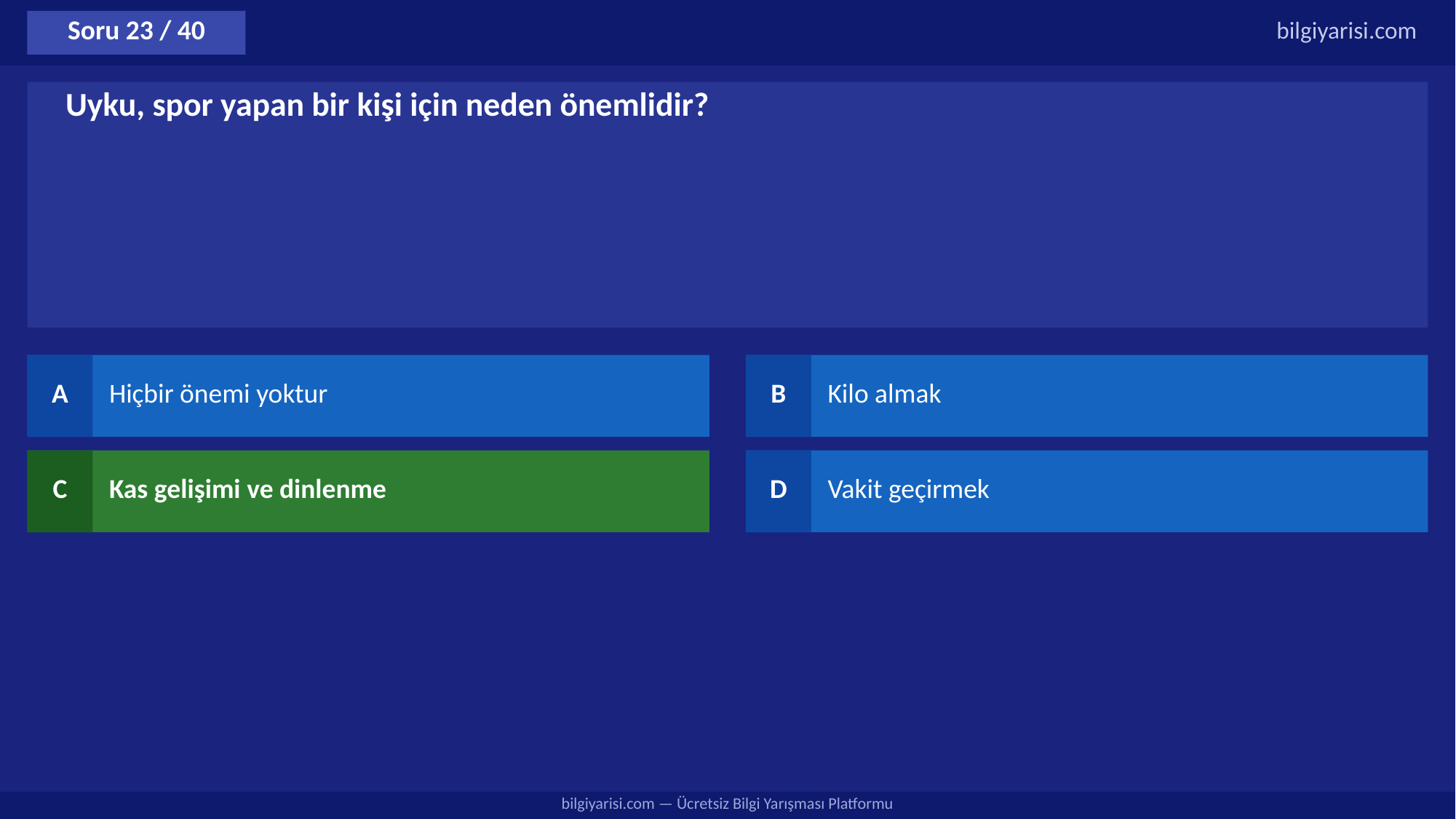

Soru 23 / 40
bilgiyarisi.com

Uyku, spor yapan bir kişi için neden önemlidir?

A
Hiçbir önemi yoktur

B
Kilo almak

C
Kas gelişimi ve dinlenme

D
Vakit geçirmek
bilgiyarisi.com — Ücretsiz Bilgi Yarışması Platformu